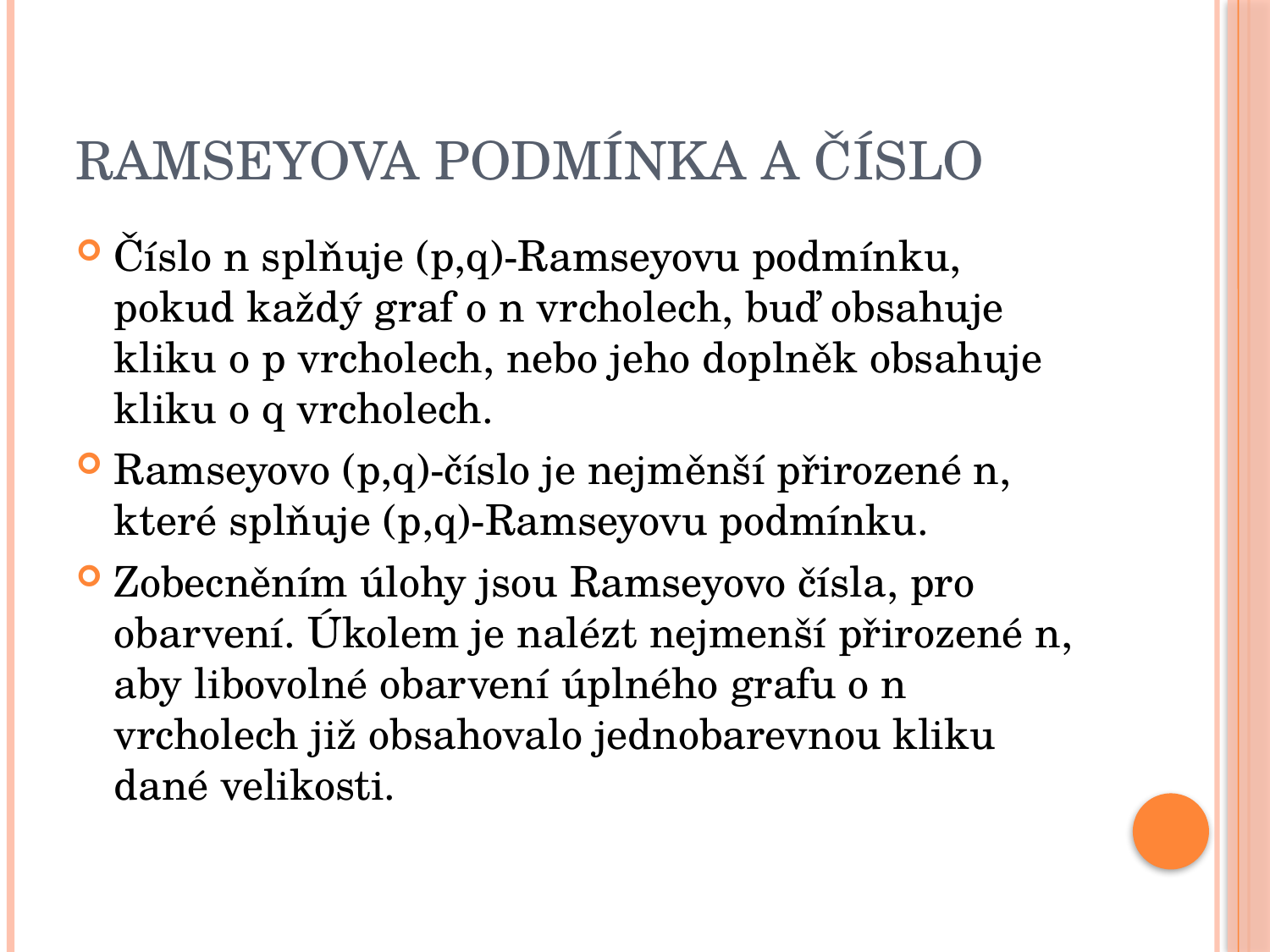

# Ramseyova podmínka a číslo
Číslo n splňuje (p,q)-Ramseyovu podmínku, pokud každý graf o n vrcholech, buď obsahuje kliku o p vrcholech, nebo jeho doplněk obsahuje kliku o q vrcholech.
Ramseyovo (p,q)-číslo je nejměnší přirozené n, které splňuje (p,q)-Ramseyovu podmínku.
Zobecněním úlohy jsou Ramseyovo čísla, pro obarvení. Úkolem je nalézt nejmenší přirozené n, aby libovolné obarvení úplného grafu o n vrcholech již obsahovalo jednobarevnou kliku dané velikosti.